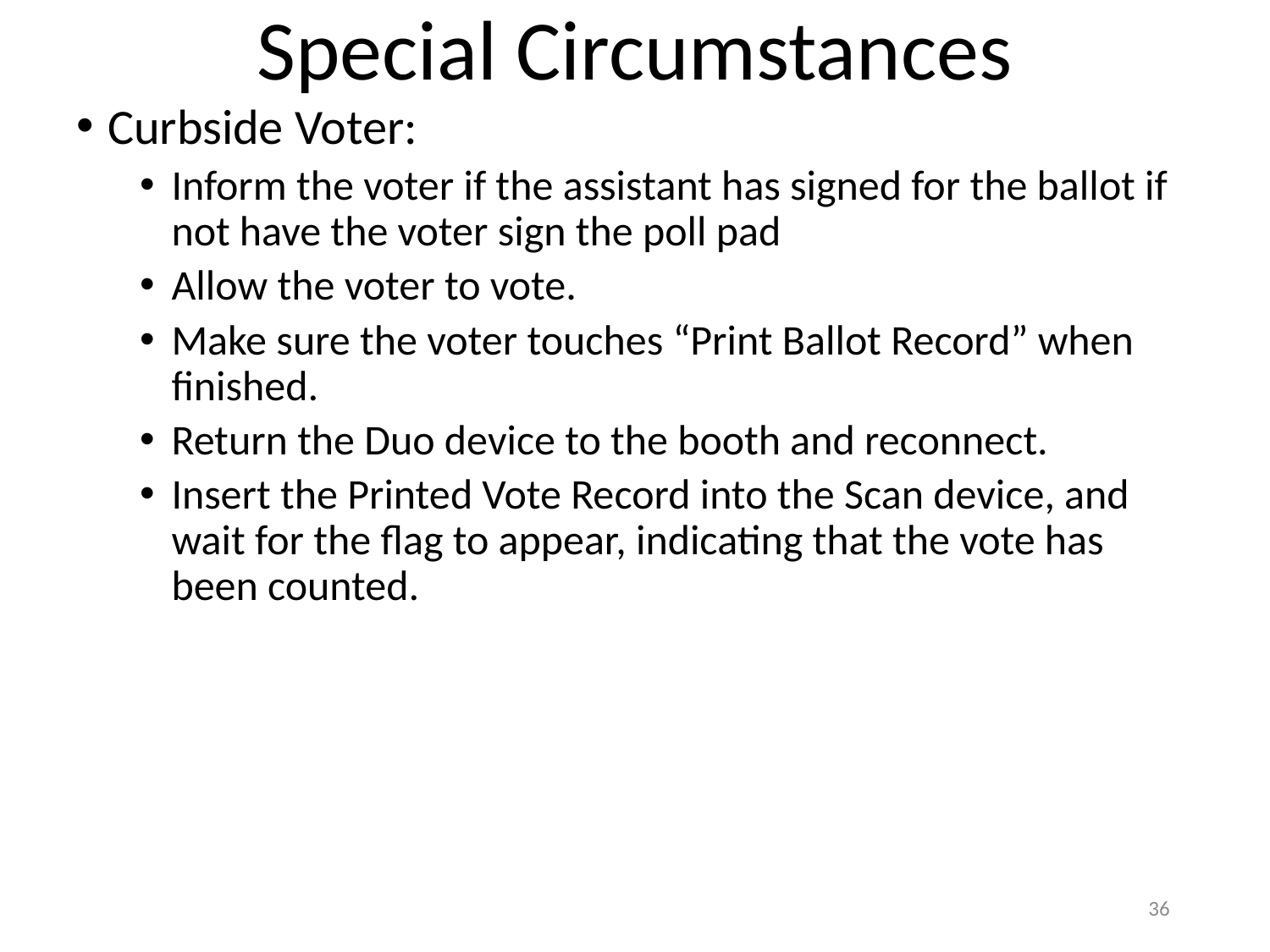

# Special Circumstances
Curbside Voter:
Inform the voter if the assistant has signed for the ballot if not have the voter sign the poll pad
Allow the voter to vote.
Make sure the voter touches “Print Ballot Record” when finished.
Return the Duo device to the booth and reconnect.
Insert the Printed Vote Record into the Scan device, and wait for the flag to appear, indicating that the vote has been counted.

36